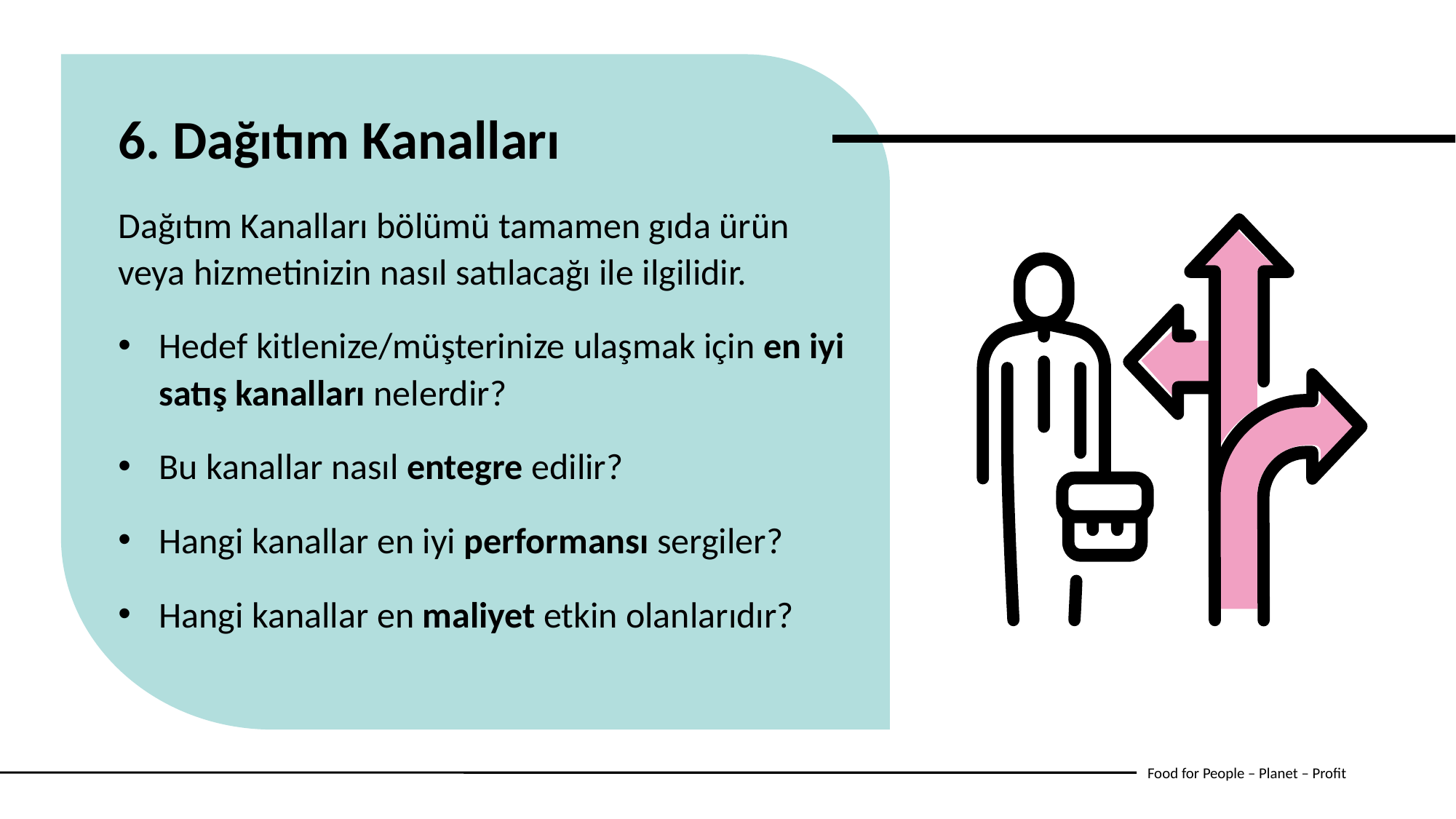

6. Dağıtım Kanalları
Dağıtım Kanalları bölümü tamamen gıda ürün veya hizmetinizin nasıl satılacağı ile ilgilidir.
Hedef kitlenize/müşterinize ulaşmak için en iyi satış kanalları nelerdir?
Bu kanallar nasıl entegre edilir?
Hangi kanallar en iyi performansı sergiler?
Hangi kanallar en maliyet etkin olanlarıdır?